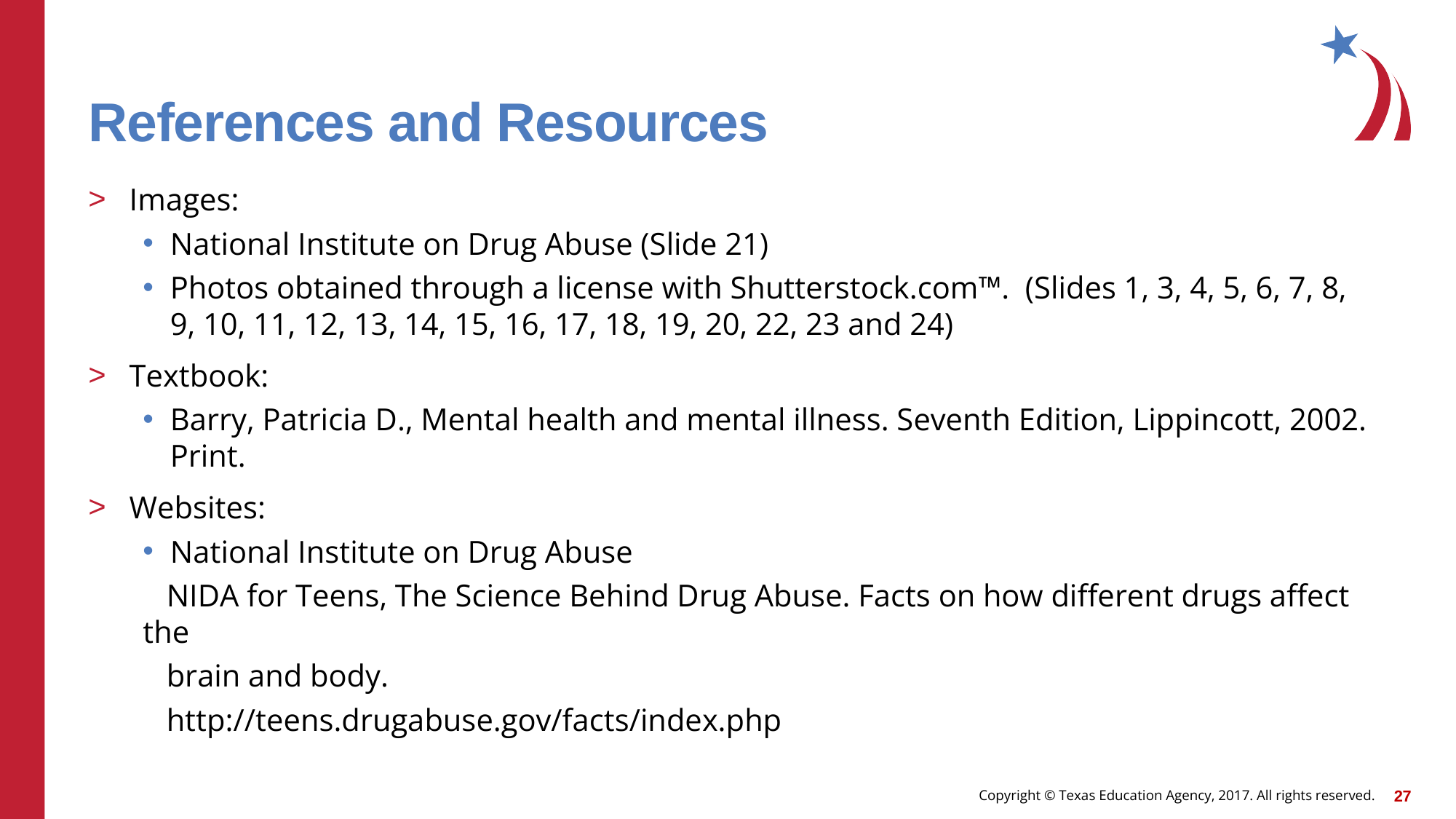

# References and Resources
Images:
National Institute on Drug Abuse (Slide 21)
Photos obtained through a license with Shutterstock.com™.  (Slides 1, 3, 4, 5, 6, 7, 8, 9, 10, 11, 12, 13, 14, 15, 16, 17, 18, 19, 20, 22, 23 and 24)
Textbook:
Barry, Patricia D., Mental health and mental illness. Seventh Edition, Lippincott, 2002. Print.
Websites:
National Institute on Drug Abuse
   NIDA for Teens, The Science Behind Drug Abuse. Facts on how different drugs affect the
   brain and body.
   http://teens.drugabuse.gov/facts/index.php